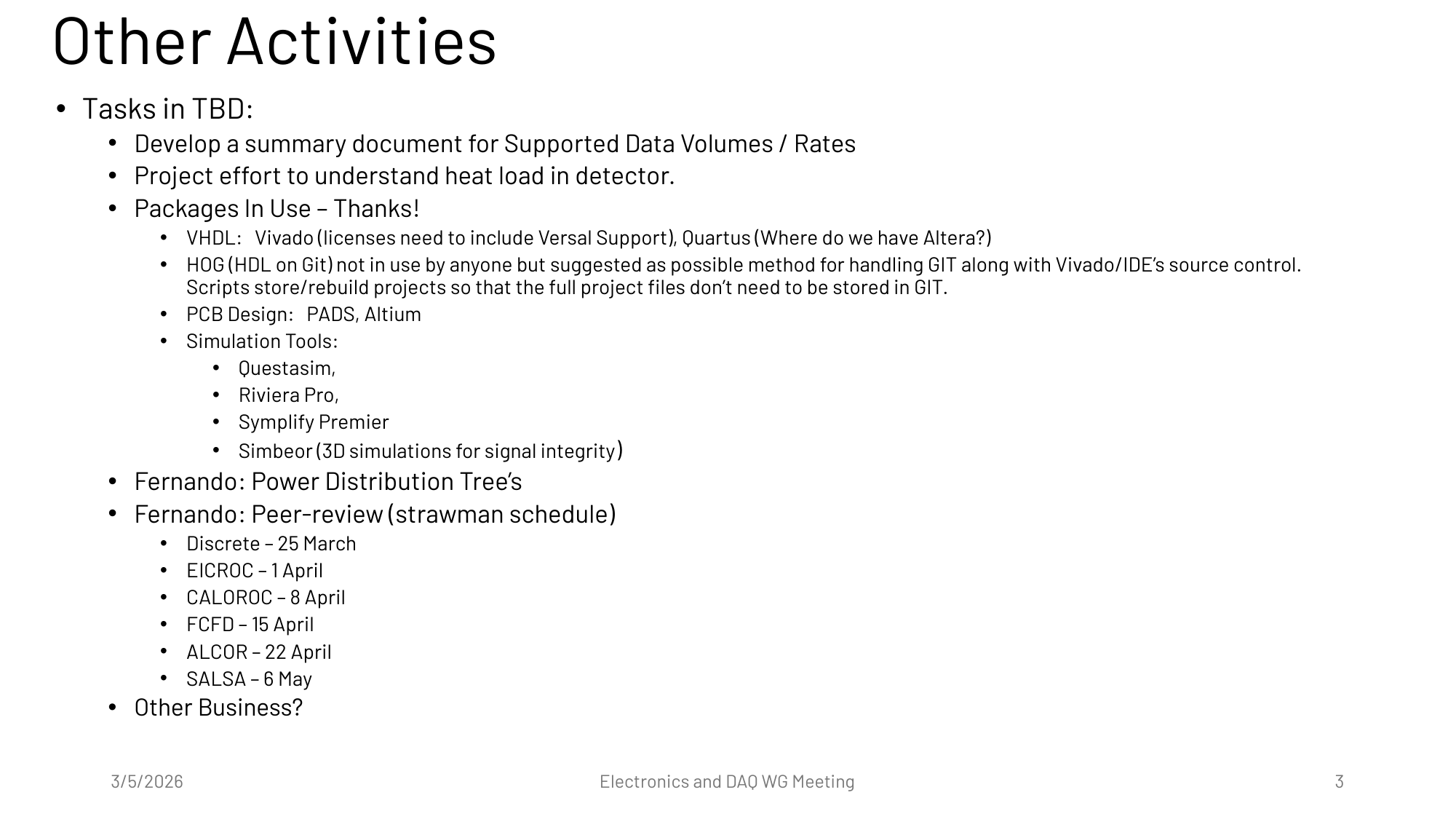

# Other Activities
Tasks in TBD:
Develop a summary document for Supported Data Volumes / Rates
Project effort to understand heat load in detector.
Packages In Use – Thanks!
VHDL:   Vivado (licenses need to include Versal Support), Quartus (Where do we have Altera?)
HOG (HDL on Git) not in use by anyone but suggested as possible method for handling GIT along with Vivado/IDE’s source control.   Scripts store/rebuild projects so that the full project files don’t need to be stored in GIT.
PCB Design:   PADS, Altium
Simulation Tools:
Questasim,
Riviera Pro,
Symplify Premier
Simbeor (3D simulations for signal integrity)
Fernando: Power Distribution Tree’s
Fernando: Peer-review (strawman schedule)
Discrete – 25 March
EICROC – 1 April
CALOROC – 8 April
FCFD – 15 April
ALCOR – 22 April
SALSA – 6 May
Other Business?

3/5/2026
Electronics and DAQ WG Meeting
3